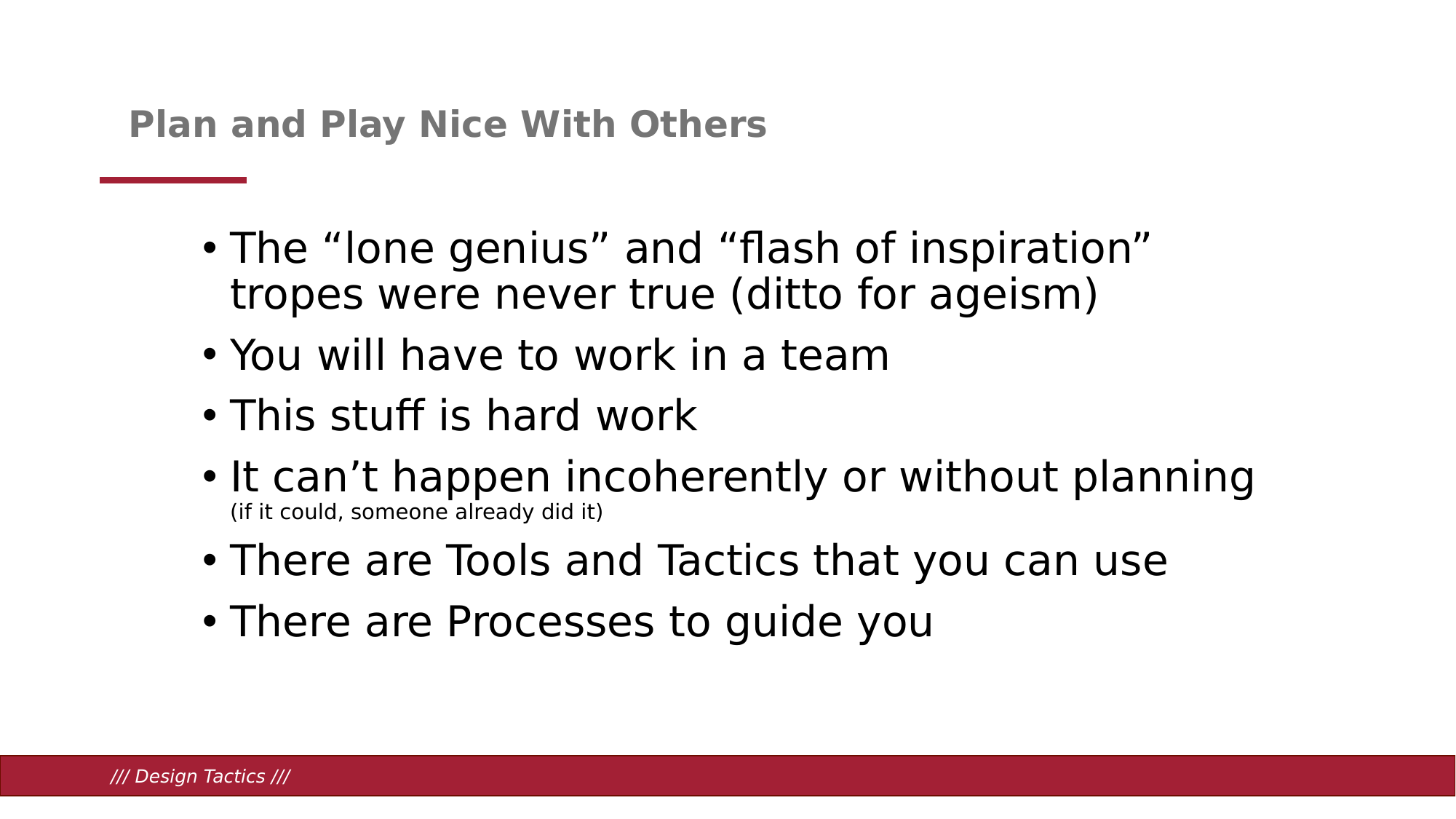

# Plan and Play Nice With Others
The “lone genius” and “flash of inspiration” tropes were never true (ditto for ageism)
You will have to work in a team
This stuff is hard work
It can’t happen incoherently or without planning (if it could, someone already did it)
There are Tools and Tactics that you can use
There are Processes to guide you